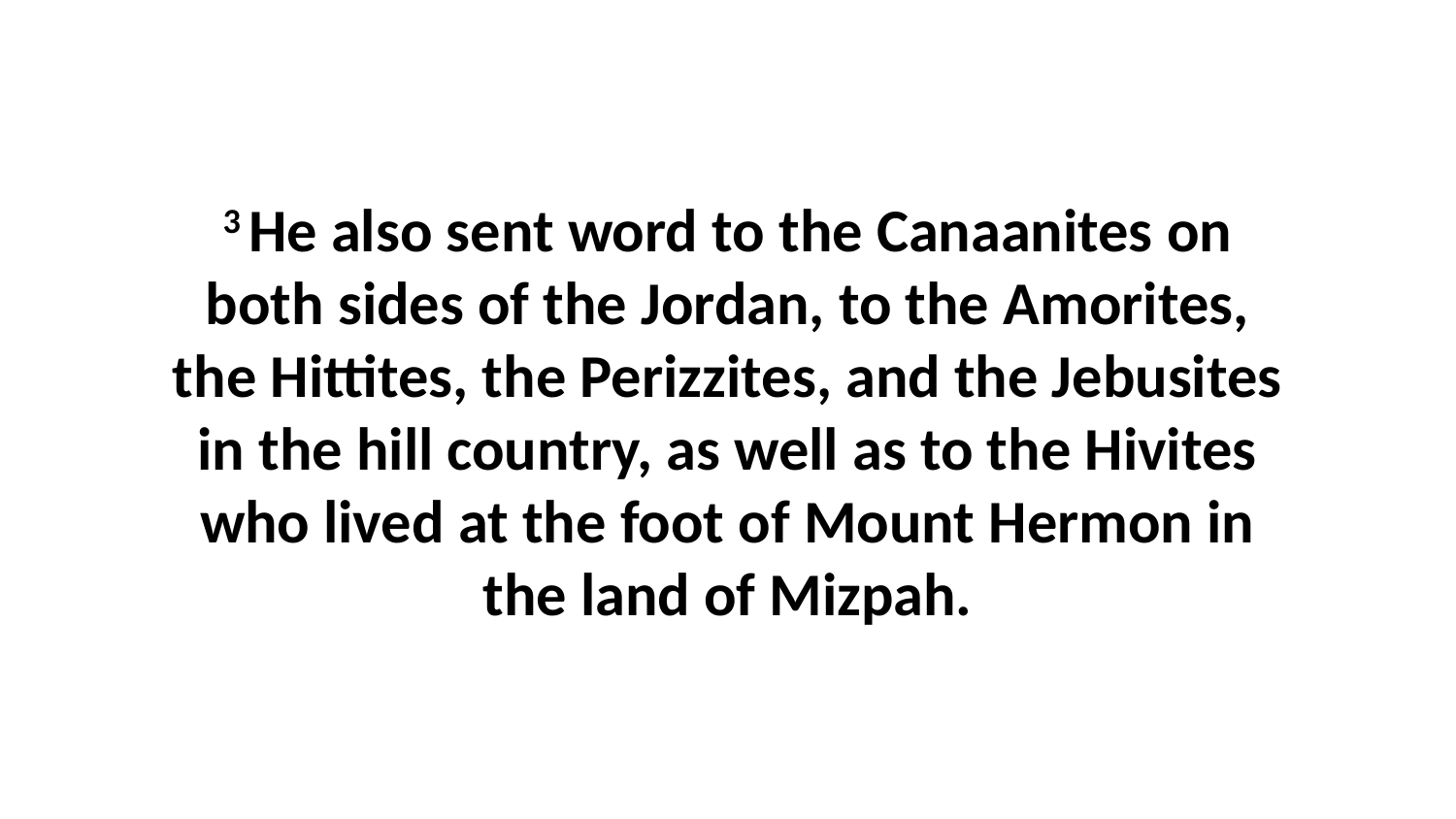

3 He also sent word to the Canaanites on both sides of the Jordan, to the Amorites, the Hittites, the Perizzites, and the Jebusites in the hill country, as well as to the Hivites who lived at the foot of Mount Hermon in the land of Mizpah.